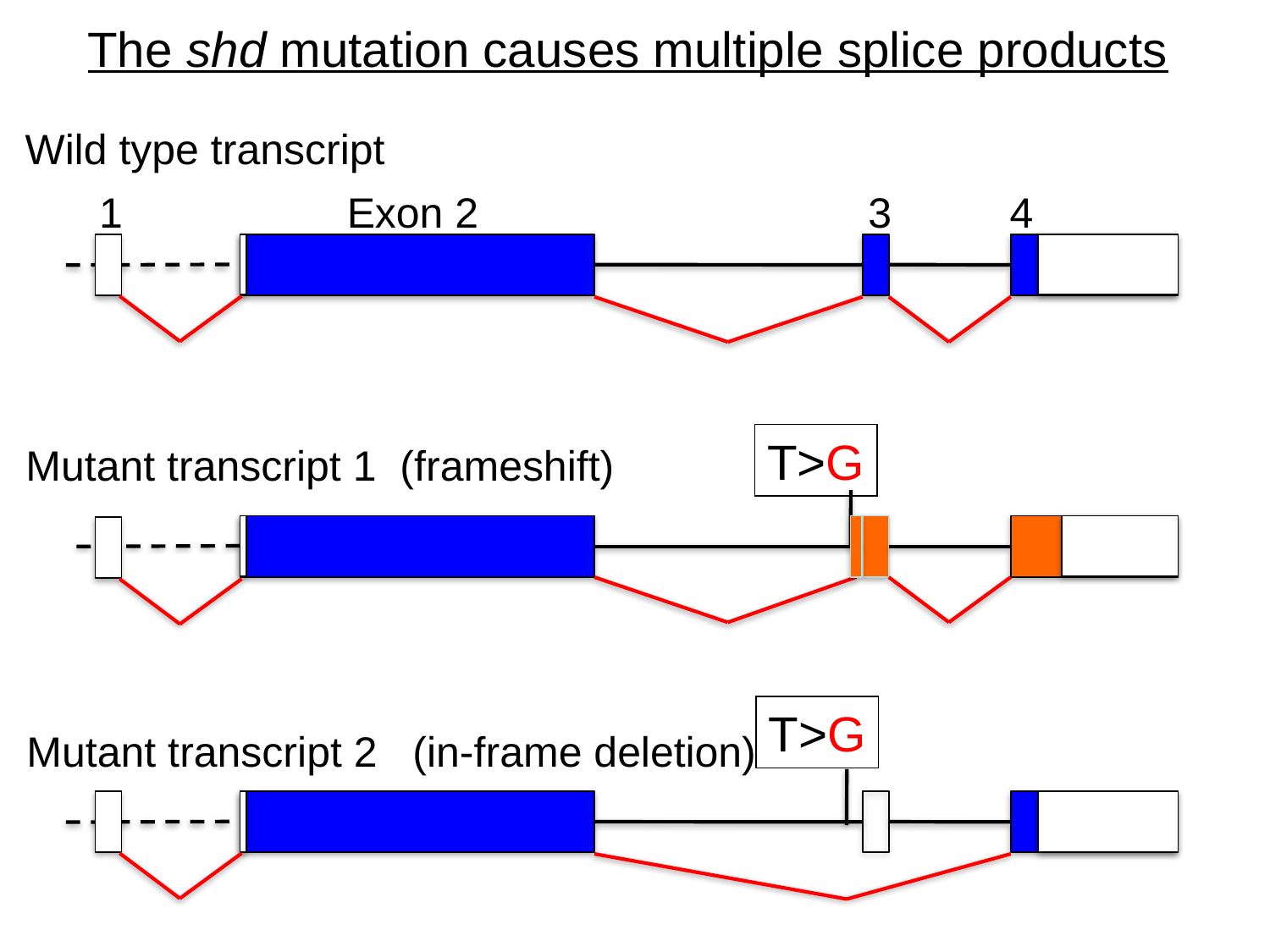

# The shd mutation causes multiple splice products
Wild type transcript
1                   Exon 2                                 3          4

T>G
Mutant transcript 1  (frameshift)

T>G
Mutant transcript 2   (in-frame deletion)